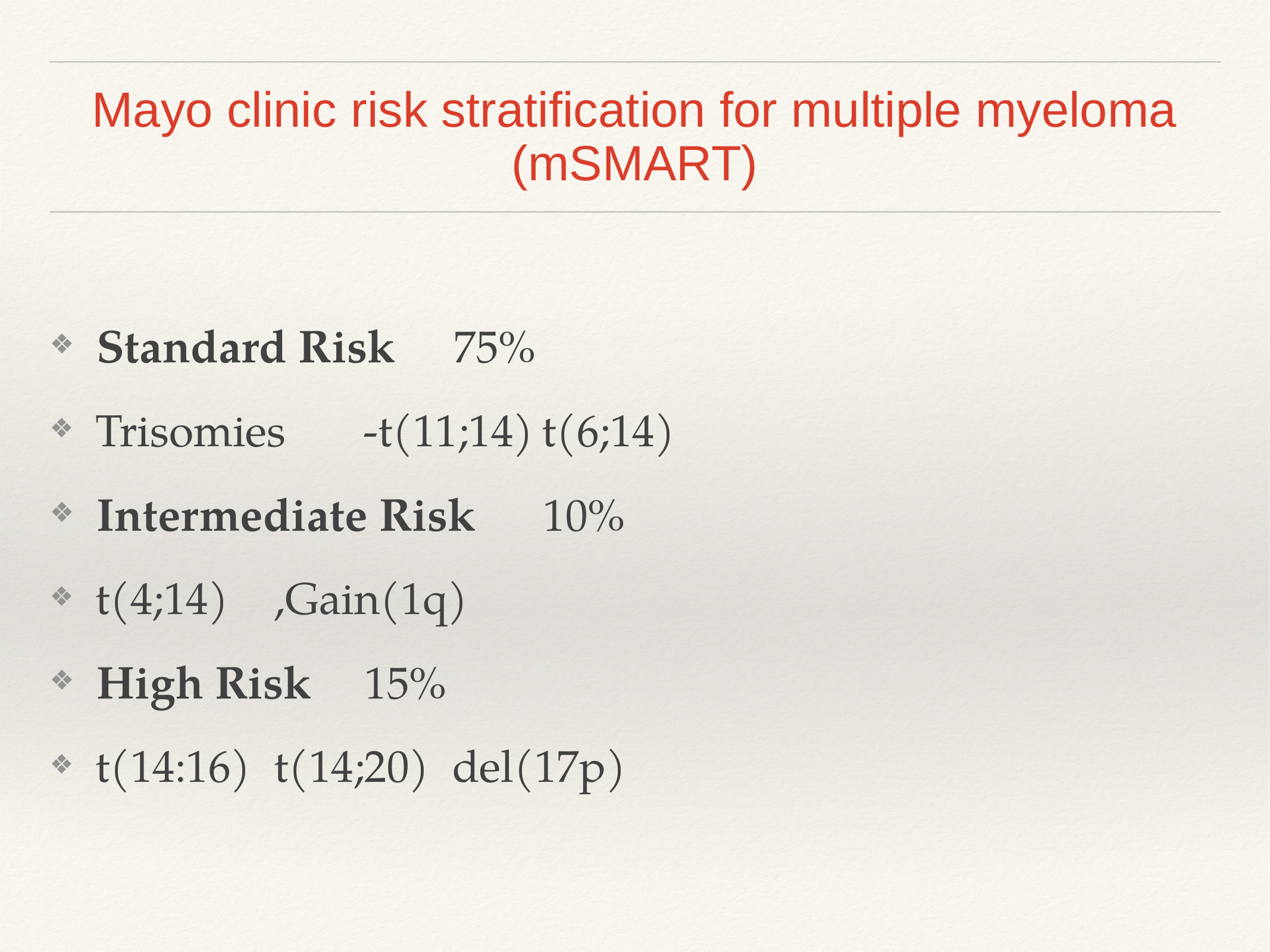

# Mayo clinic risk stratification for multiple myeloma (mSMART)
Standard Risk	75%
Trisomies	-t(11;14)	t(6;14)
Intermediate Risk	10%
t(4;14)	,Gain(1q)
High Risk	15%
t(14:16)	t(14;20)	del(17p)